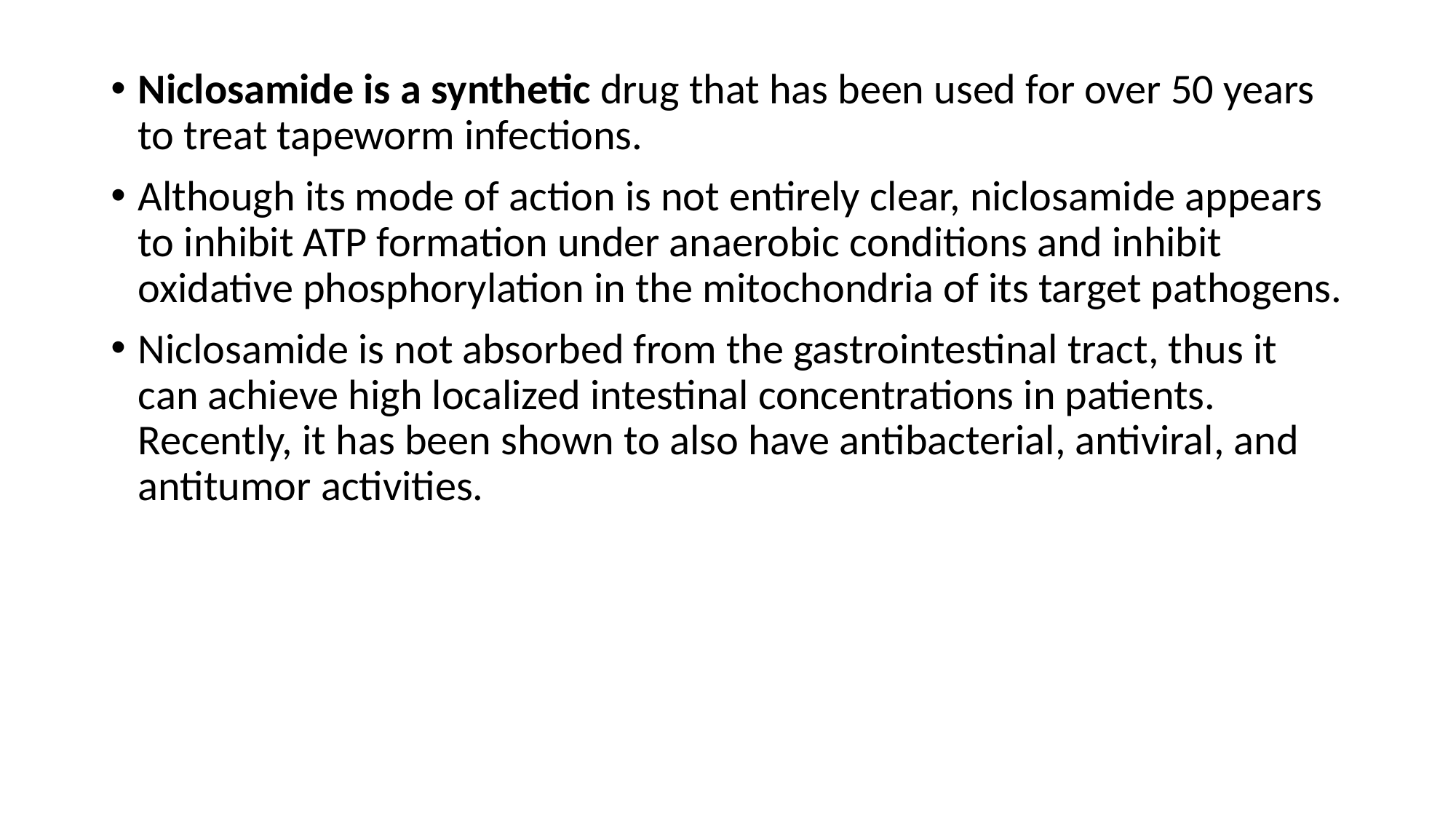

Niclosamide is a synthetic drug that has been used for over 50 years to treat tapeworm infections.
Although its mode of action is not entirely clear, niclosamide appears to inhibit ATP formation under anaerobic conditions and inhibit oxidative phosphorylation in the mitochondria of its target pathogens.
Niclosamide is not absorbed from the gastrointestinal tract, thus it can achieve high localized intestinal concentrations in patients. Recently, it has been shown to also have antibacterial, antiviral, and antitumor activities.